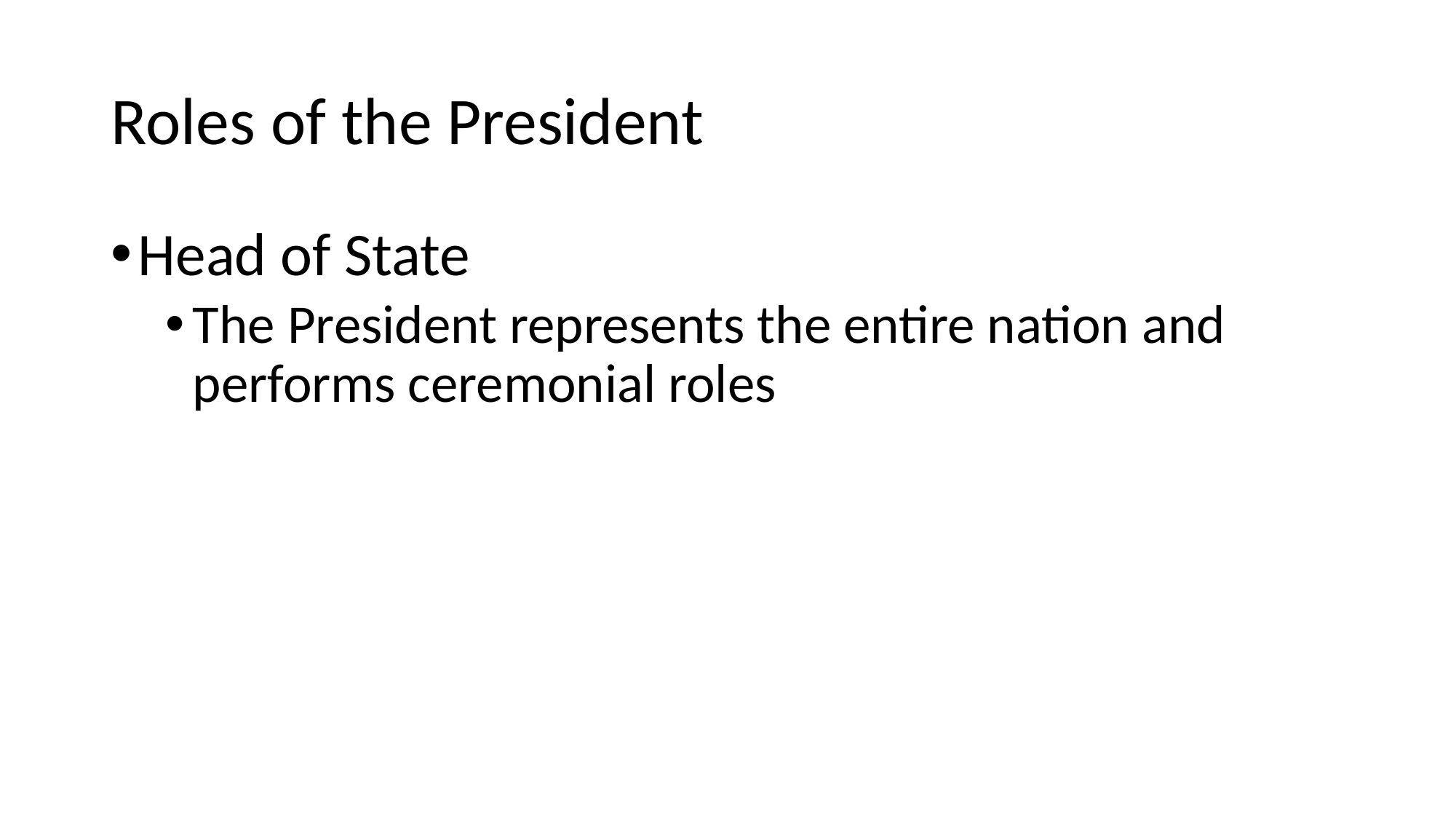

# Roles of the President
Head of State
The President represents the entire nation and performs ceremonial roles